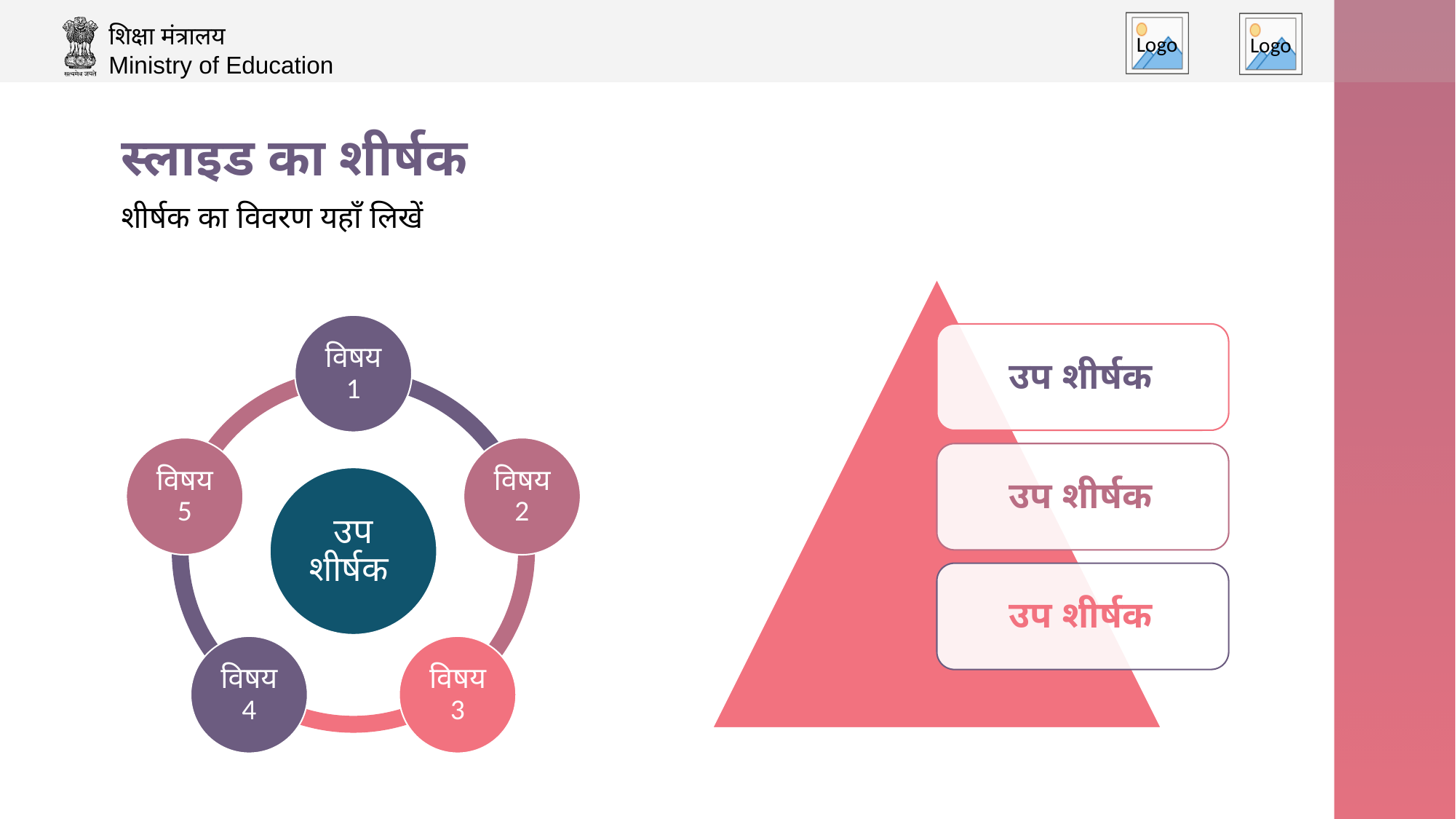

स्लाइड का शीर्षक
शीर्षक का विवरण यहाँ लिखें
उप शीर्षक
उप शीर्षक
उप शीर्षक
उप शीर्षक
विषय 1
विषय 2
विषय 3
विषय 4
विषय 5